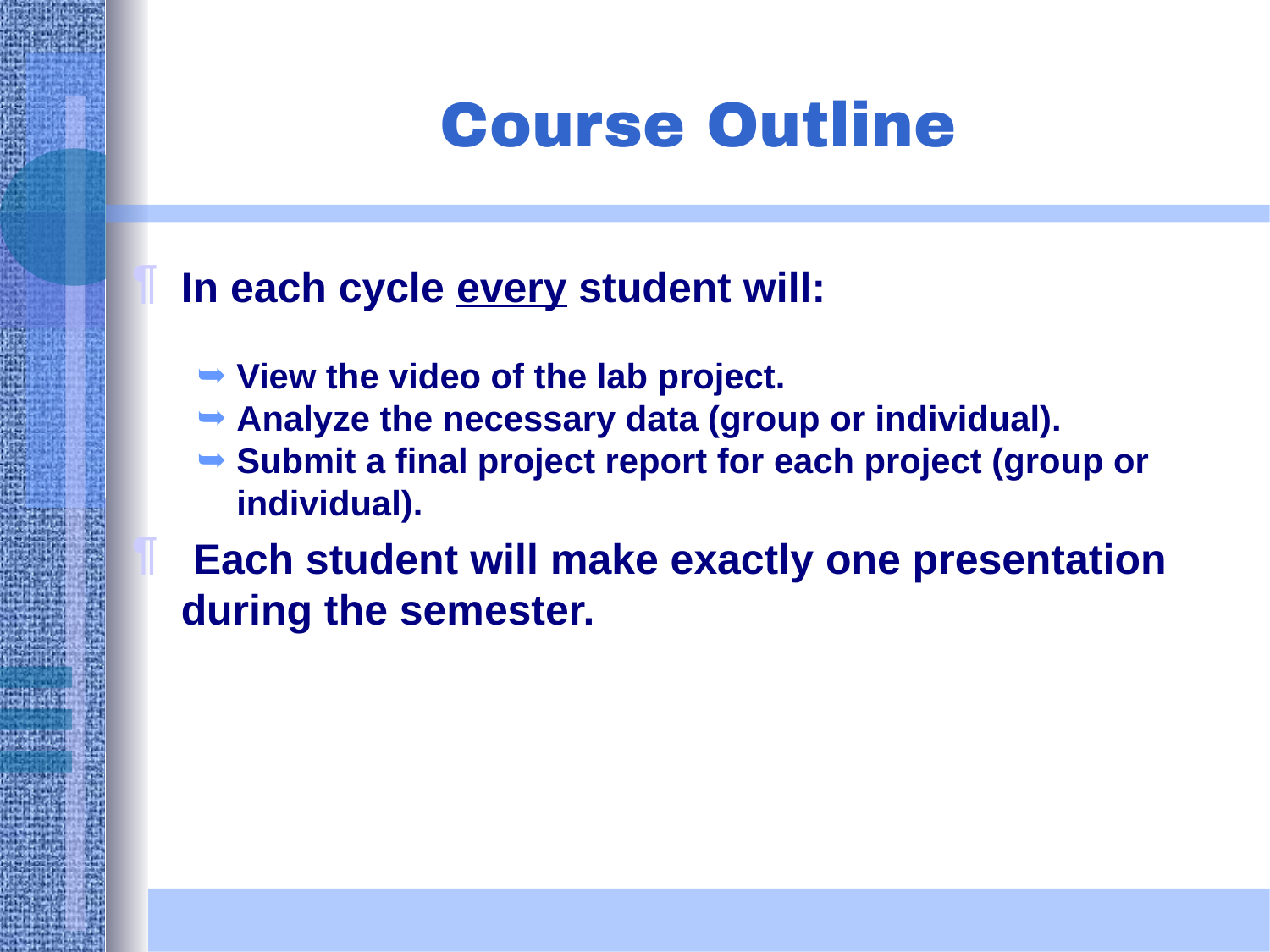

Course Outline
In each cycle every student will:

View the video of the lab project.
Analyze the necessary data (group or individual).
Submit a final project report for each project (group or individual).
 Each student will make exactly one presentation during the semester.